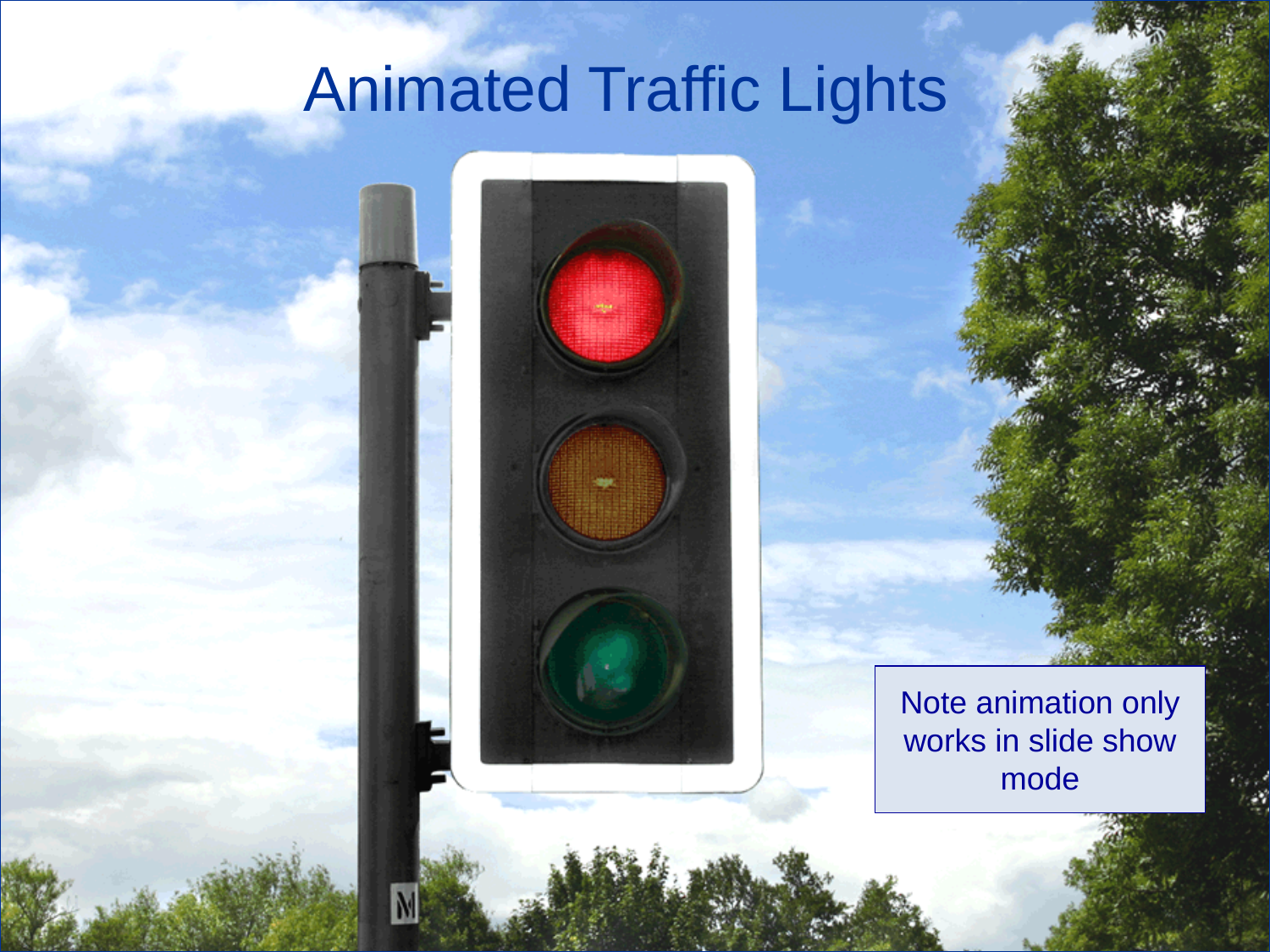

# Animated Traffic Lights

Note animation only works in slide show mode